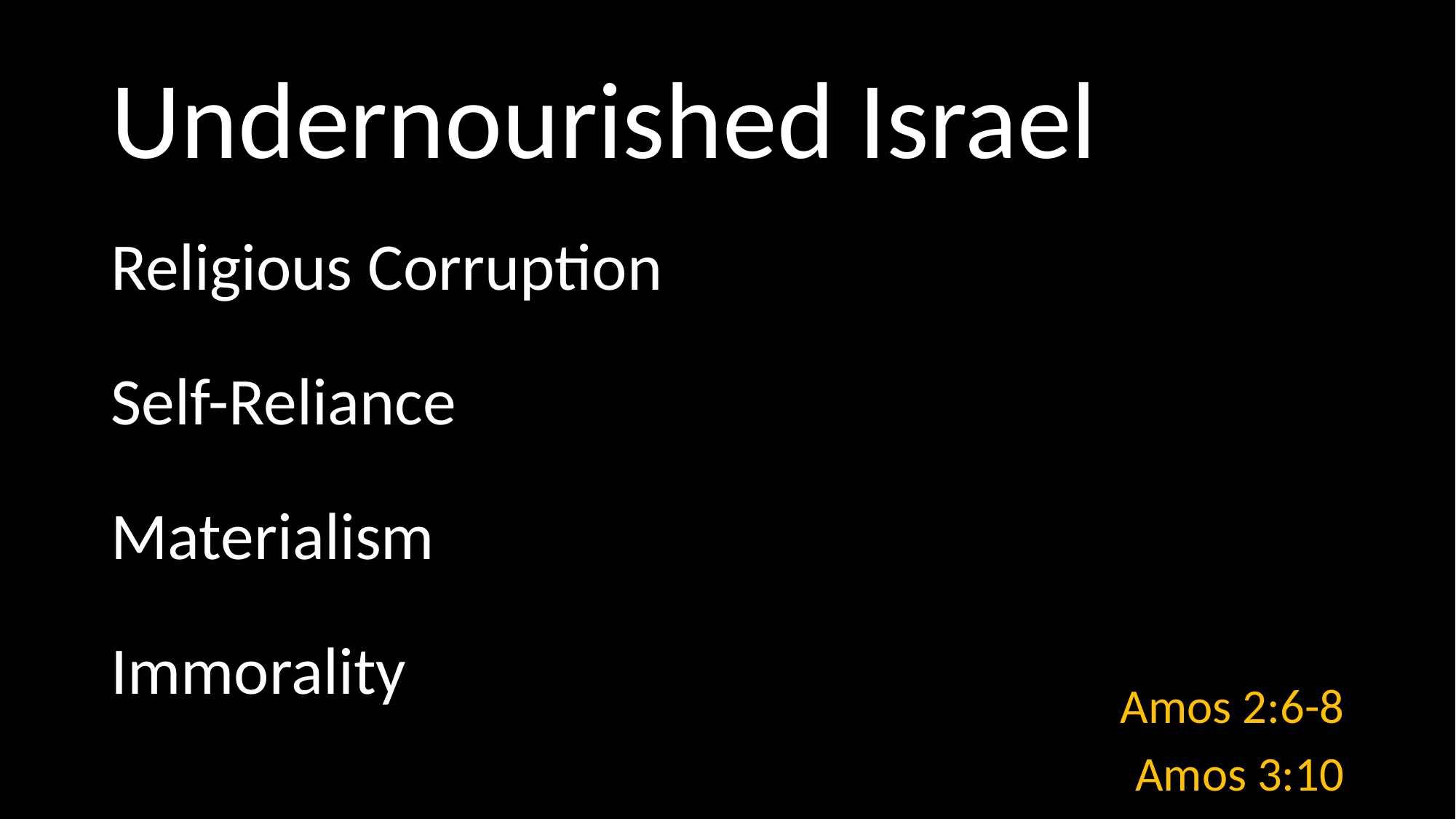

# Undernourished Israel
Amos 2:6-8
Amos 3:10
Religious Corruption
Self-Reliance
Materialism
Immorality